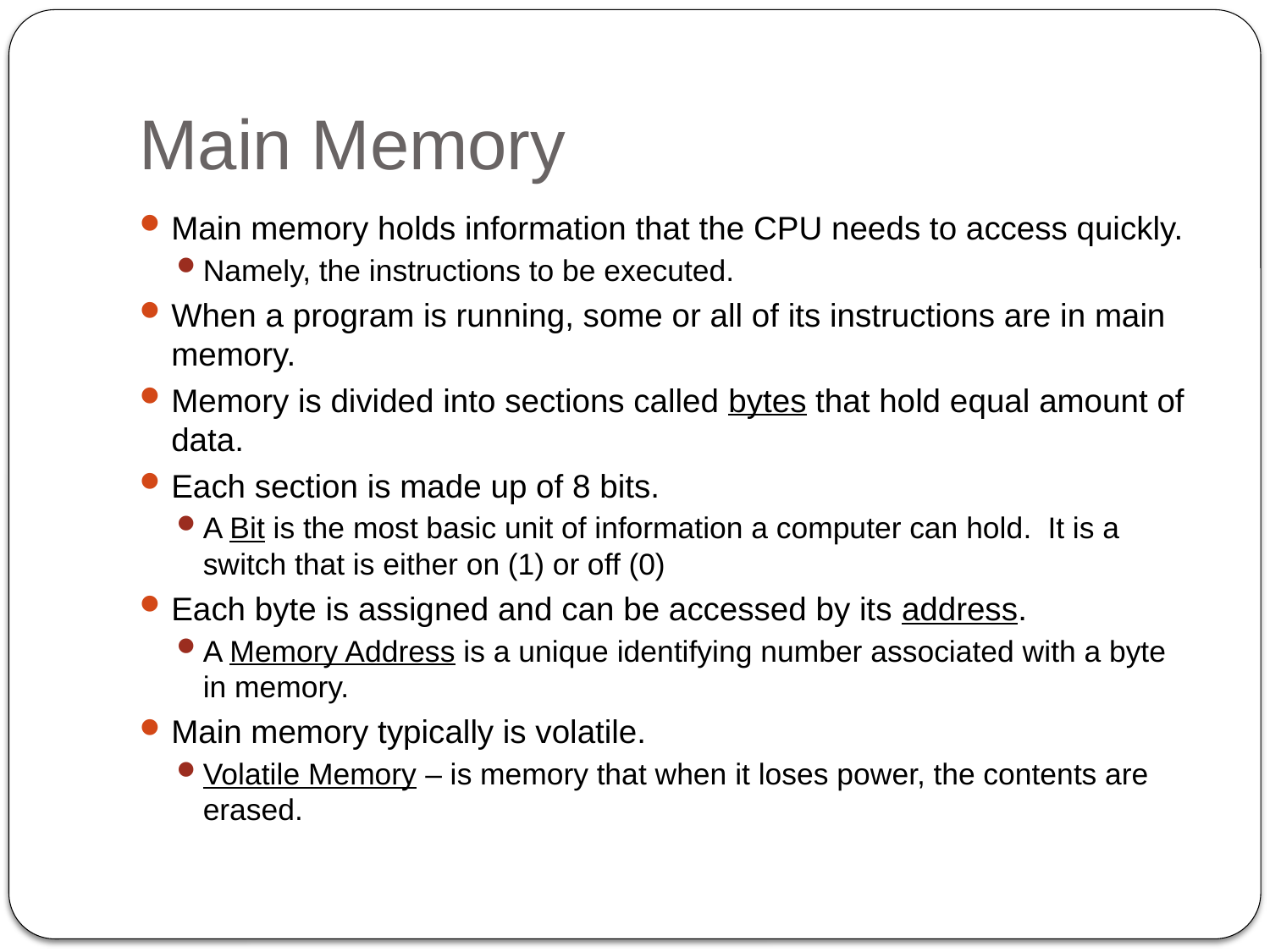

# Main Memory
Main memory holds information that the CPU needs to access quickly.
Namely, the instructions to be executed.
When a program is running, some or all of its instructions are in main memory.
Memory is divided into sections called bytes that hold equal amount of data.
Each section is made up of 8 bits.
A Bit is the most basic unit of information a computer can hold.  It is a switch that is either on (1) or off (0)
Each byte is assigned and can be accessed by its address.
A Memory Address is a unique identifying number associated with a byte in memory.
Main memory typically is volatile.
Volatile Memory – is memory that when it loses power, the contents are erased.